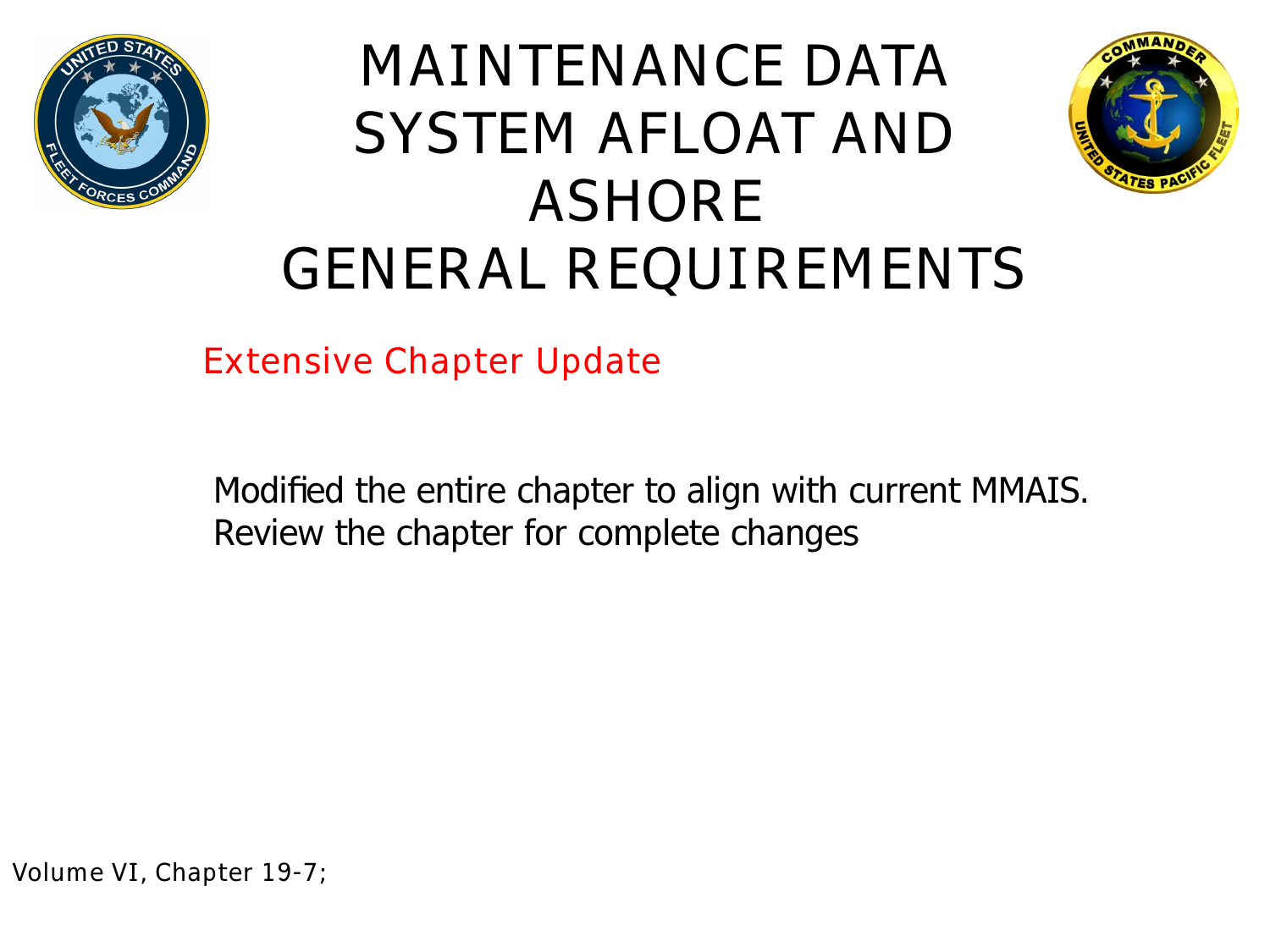

# Maintenance Data System Afloat And Ashore General Requirements
 Extensive Chapter Update

Modified the entire chapter to align with current MMAIS.
Review the chapter for complete changes
Volume VI, Chapter 19-7;